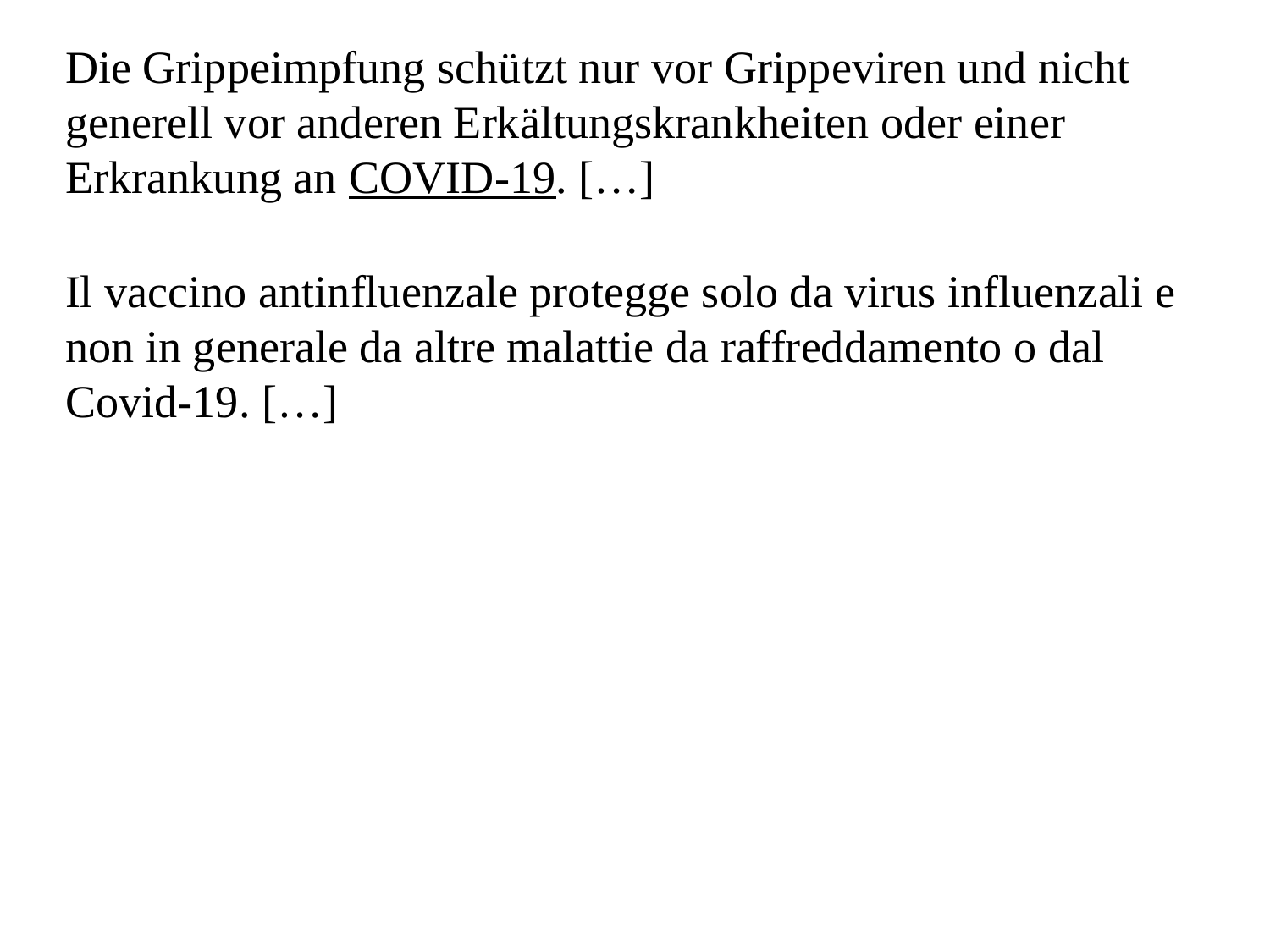

Die Grippeimpfung schützt nur vor Grippeviren und nicht generell vor anderen Erkältungskrankheiten oder einer Erkrankung an COVID-19. […]

Il vaccino antinfluenzale protegge solo da virus influenzali e non in generale da altre malattie da raffreddamento o dal Covid-19. […]